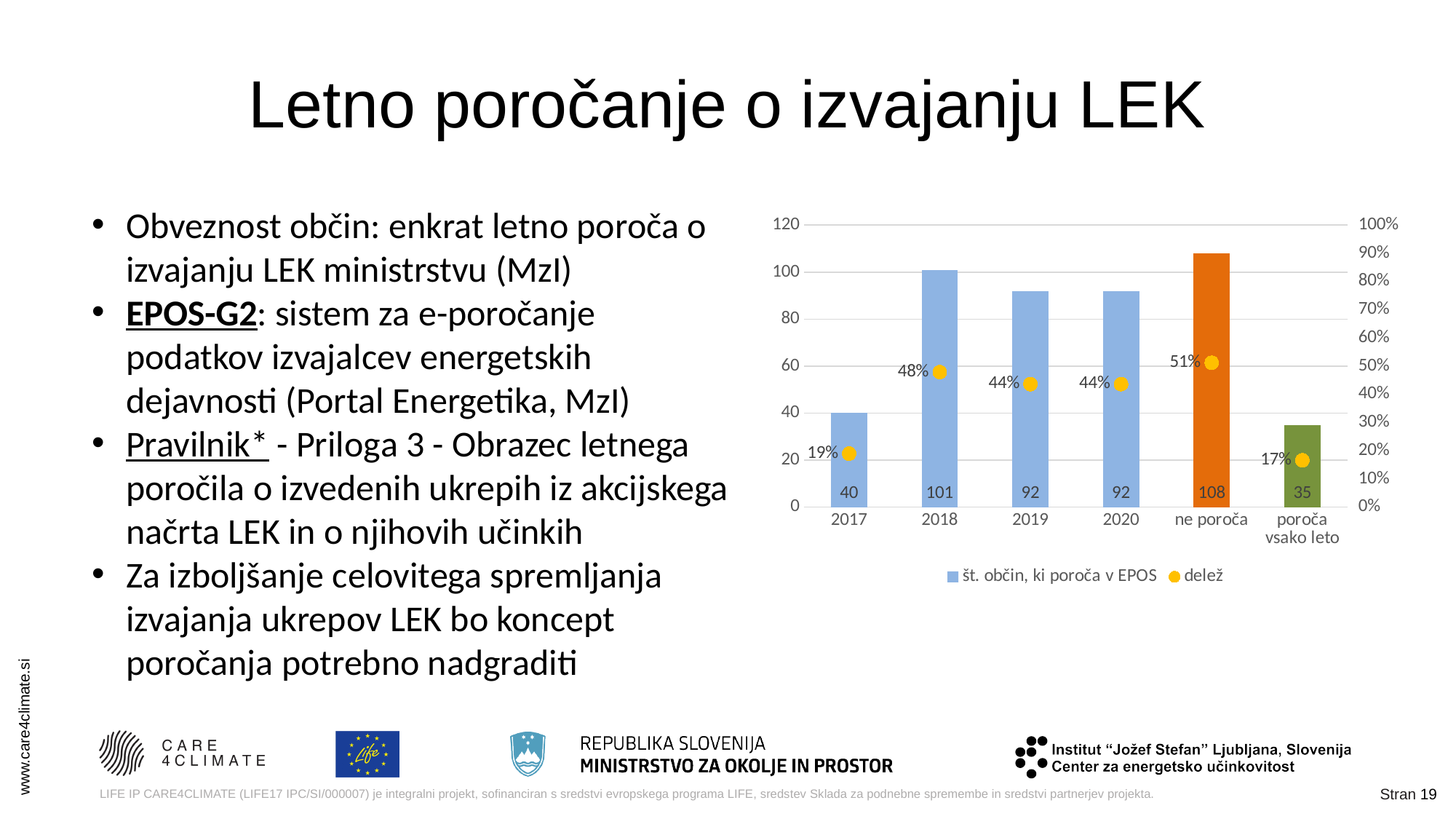

# Letno poročanje o izvajanju LEK
Obveznost občin: enkrat letno poroča o izvajanju LEK ministrstvu (MzI)
EPOS-G2: sistem za e-poročanje podatkov izvajalcev energetskih dejavnosti (Portal Energetika, MzI)
Pravilnik* - Priloga 3 - Obrazec letnega poročila o izvedenih ukrepih iz akcijskega načrta LEK in o njihovih učinkih
Za izboljšanje celovitega spremljanja izvajanja ukrepov LEK bo koncept poročanja potrebno nadgraditi

### Chart

| Category | št. občin, ki poroča v EPOS | delež |
|---|---|---|
| 2017 | 40.0 | 0.1895734597156398 |
| 2018 | 101.0 | 0.4786729857819905 |
| 2019 | 92.0 | 0.43601895734597157 |
| 2020 | 92.0 | 0.43601895734597157 |
| ne poroča | 108.0 | 0.5118483412322274 |
| poroča vsako leto | 35.0 | 0.16587677725118483 |